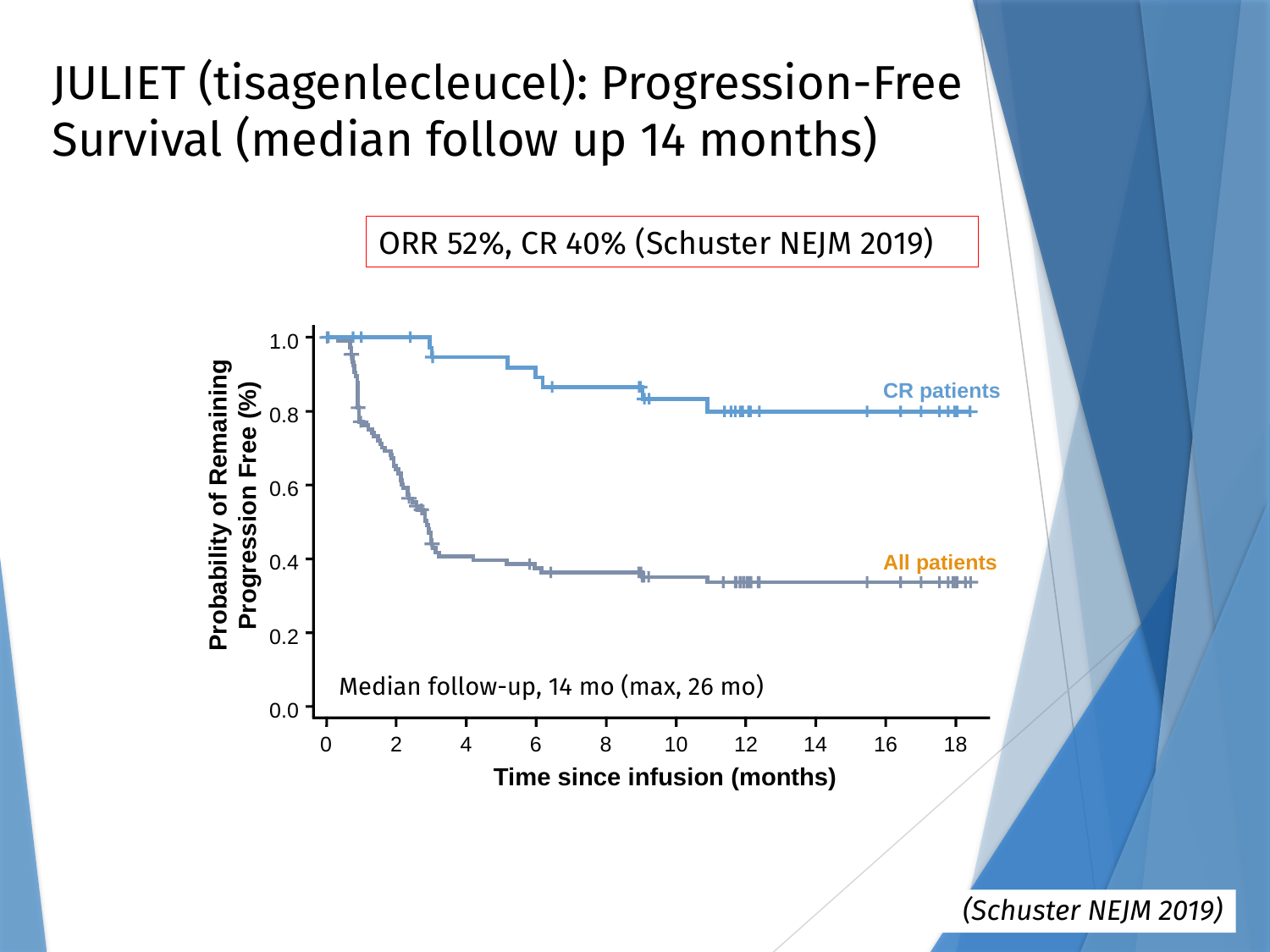

# JULIET (tisagenlecleucel): Progression-Free Survival (median follow up 14 months)
ORR 52%, CR 40% (Schuster NEJM 2019)

1.0
CR patients
0.8
0.6
Probability of Remaining Progression Free (%)
All patients
0.4
0.2
Median follow-up, 14 mo (max, 26 mo)
0.0
0
2
4
6
8
10
12
14
16
18
Time since infusion (months)
(Schuster NEJM 2019)